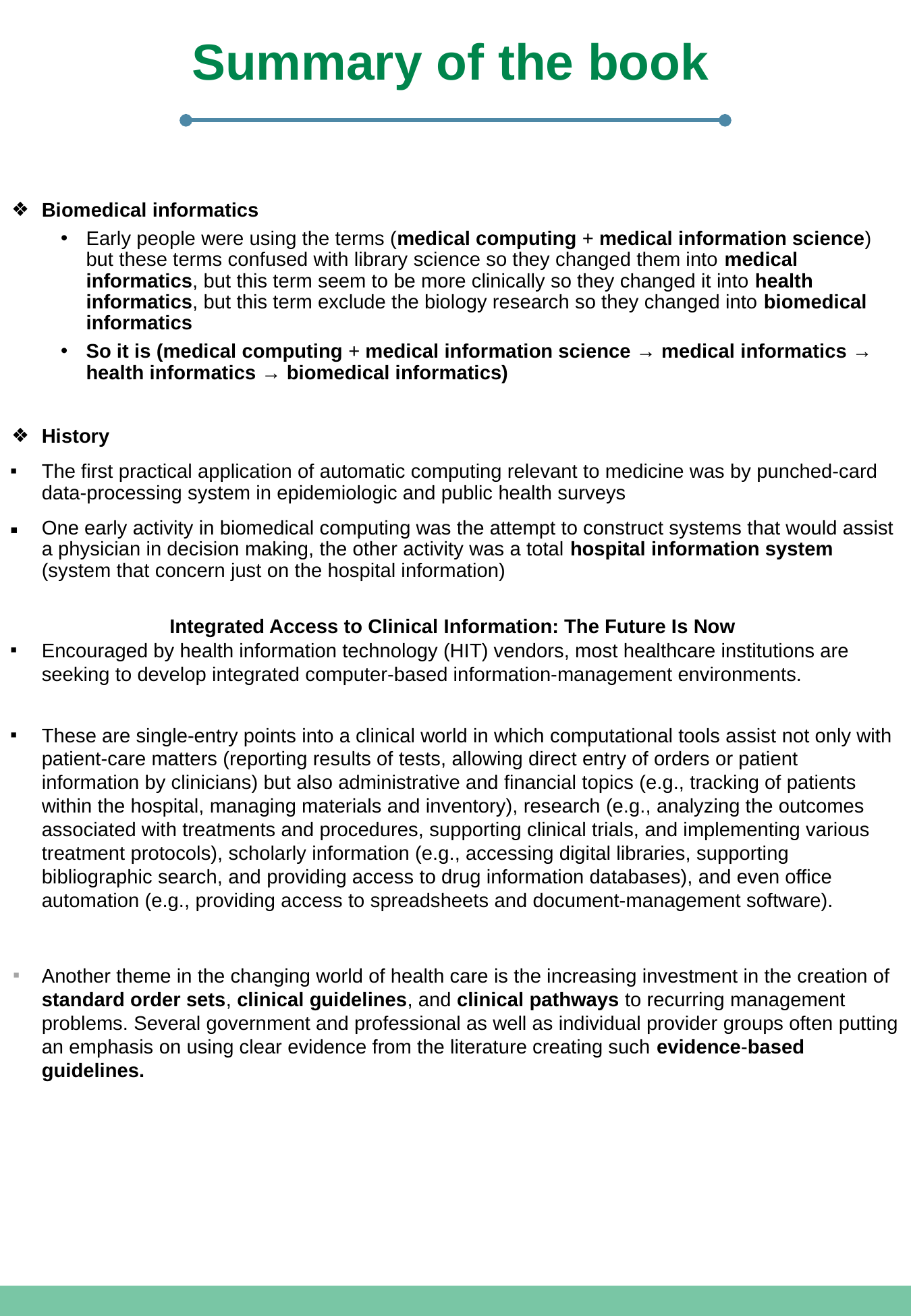

Summary of the book
Biomedical informatics
Early people were using the terms (medical computing + medical information science) but these terms confused with library science so they changed them into medical informatics, but this term seem to be more clinically so they changed it into health informatics, but this term exclude the biology research so they changed into biomedical informatics
So it is (medical computing + medical information science → medical informatics → health informatics → biomedical informatics)

History
The first practical application of automatic computing relevant to medicine was by punched-card data-processing system in epidemiologic and public health surveys
One early activity in biomedical computing was the attempt to construct systems that would assist a physician in decision making, the other activity was a total hospital information system (system that concern just on the hospital information)

Integrated Access to Clinical Information: The Future Is Now
Encouraged by health information technology (HIT) vendors, most healthcare institutions are seeking to develop integrated computer-based information-management environments.

These are single-entry points into a clinical world in which computational tools assist not only with patient-care matters (reporting results of tests, allowing direct entry of orders or patient information by clinicians) but also administrative and financial topics (e.g., tracking of patients within the hospital, managing materials and inventory), research (e.g., analyzing the outcomes associated with treatments and procedures, supporting clinical trials, and implementing various treatment protocols), scholarly information (e.g., accessing digital libraries, supporting bibliographic search, and providing access to drug information databases), and even office automation (e.g., providing access to spreadsheets and document-management software).

Another theme in the changing world of health care is the increasing investment in the creation of standard order sets, clinical guidelines, and clinical pathways to recurring management problems. Several government and professional as well as individual provider groups often putting an emphasis on using clear evidence from the literature creating such evidence-based guidelines.